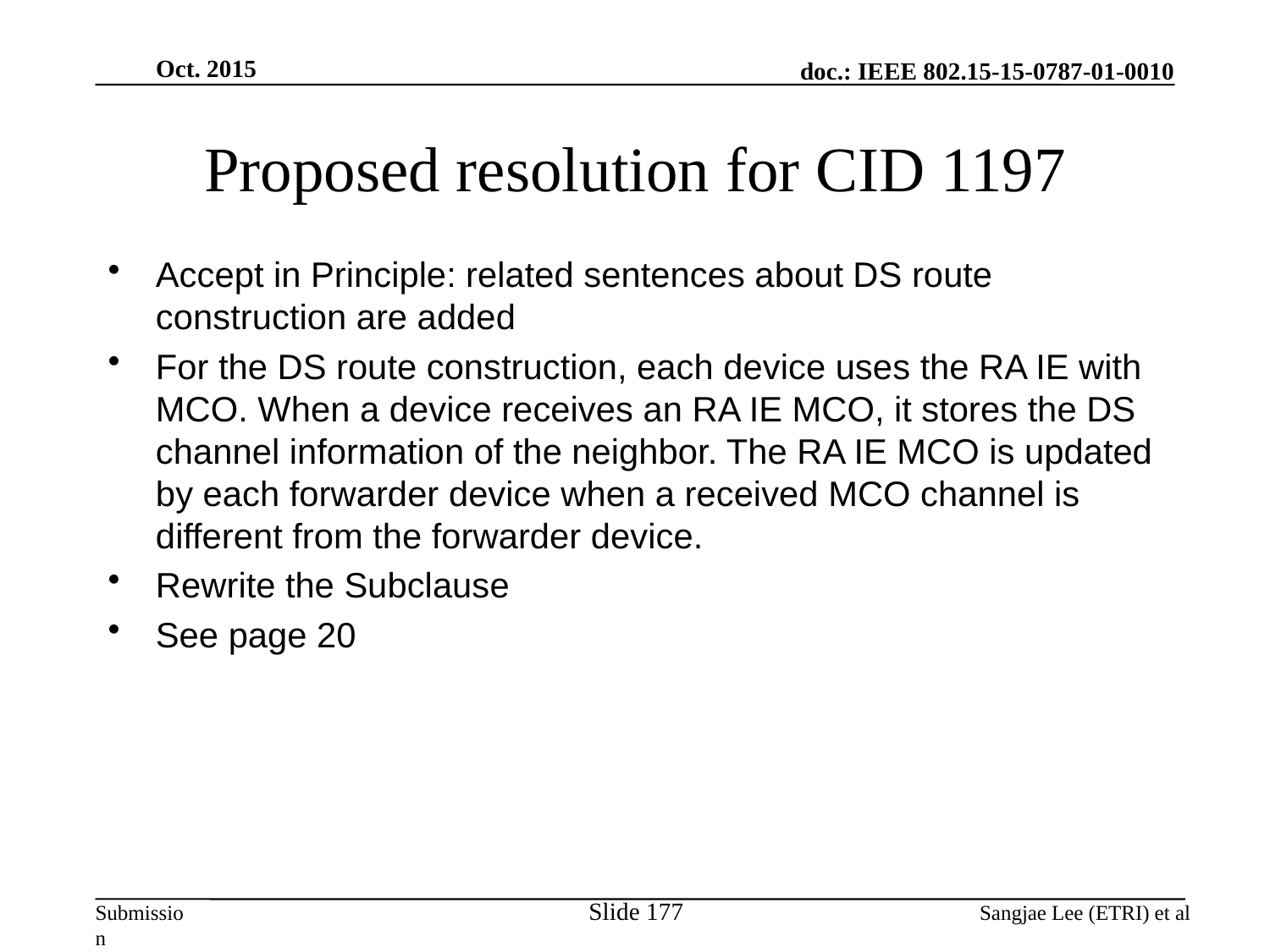

Oct. 2015
# Proposed resolution for CID 1197
Accept in Principle: related sentences about DS route construction are added
For the DS route construction, each device uses the RA IE with MCO. When a device receives an RA IE MCO, it stores the DS channel information of the neighbor. The RA IE MCO is updated by each forwarder device when a received MCO channel is different from the forwarder device.
Rewrite the Subclause
See page 20

Slide 177
Sangjae Lee (ETRI) et al